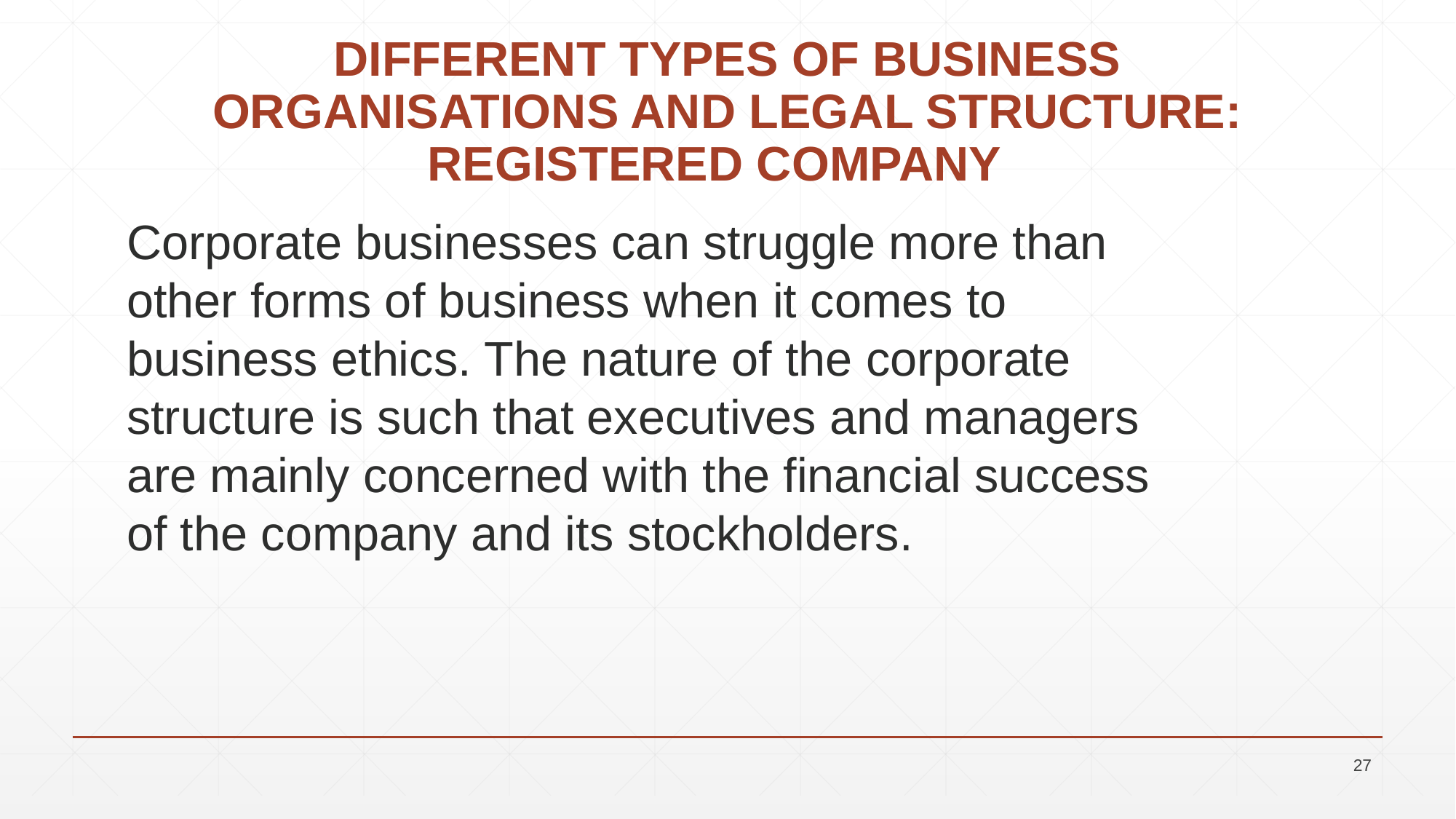

# DIFFERENT TYPES OF BUSINESS ORGANISATIONS AND LEGAL STRUCTURE: REGISTERED COMPANY
Corporate businesses can struggle more than other forms of business when it comes to business ethics. The nature of the corporate structure is such that executives and managers are mainly concerned with the financial success of the company and its stockholders.

27